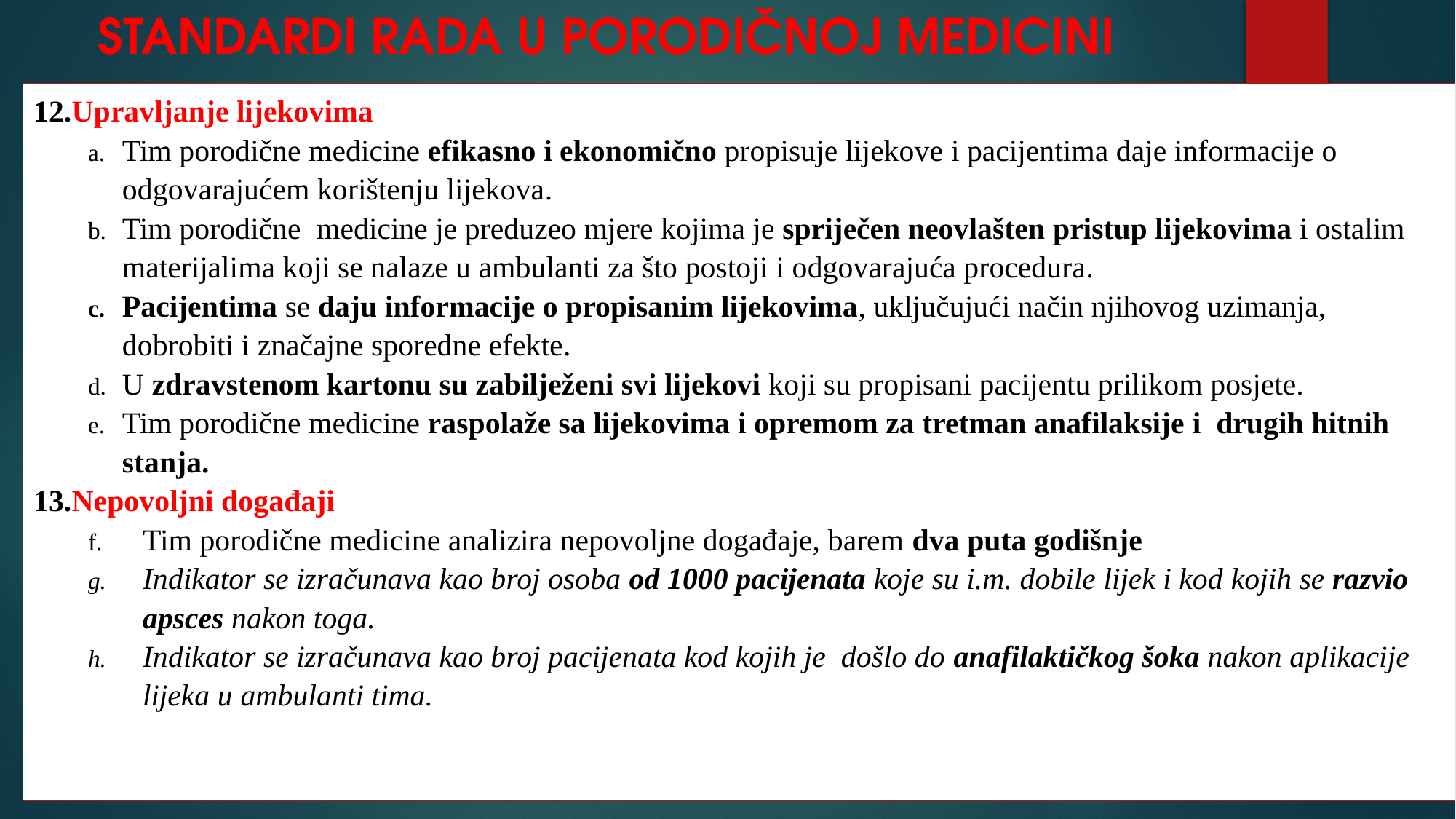

# STANDARDI RADA U PORODIČNOJ MEDICINI
12.Upravljanje lijekovima
Tim porodične medicine efikasno i ekonomično propisuje lijekove i pacijentima daje informacije o odgovarajućem korištenju lijekova.
Tim porodične  medicine je preduzeo mjere kojima je spriječen neovlašten pristup lijekovima i ostalim materijalima koji se nalaze u ambulanti za što postoji i odgovarajuća procedura.
Pacijentima se daju informacije o propisanim lijekovima, uključujući način njihovog uzimanja, dobrobiti i značajne sporedne efekte.
U zdravstenom kartonu su zabilježeni svi lijekovi koji su propisani pacijentu prilikom posjete.
Tim porodične medicine raspolaže sa lijekovima i opremom za tretman anafilaksije i  drugih hitnih stanja.
13.Nepovoljni događaji
Tim porodične medicine analizira nepovoljne događaje, barem dva puta godišnje
Indikator se izračunava kao broj osoba od 1000 pacijenata koje su i.m. dobile lijek i kod kojih se razvio apsces nakon toga.
Indikator se izračunava kao broj pacijenata kod kojih je  došlo do anafilaktičkog šoka nakon aplikacije lijeka u ambulanti tima.